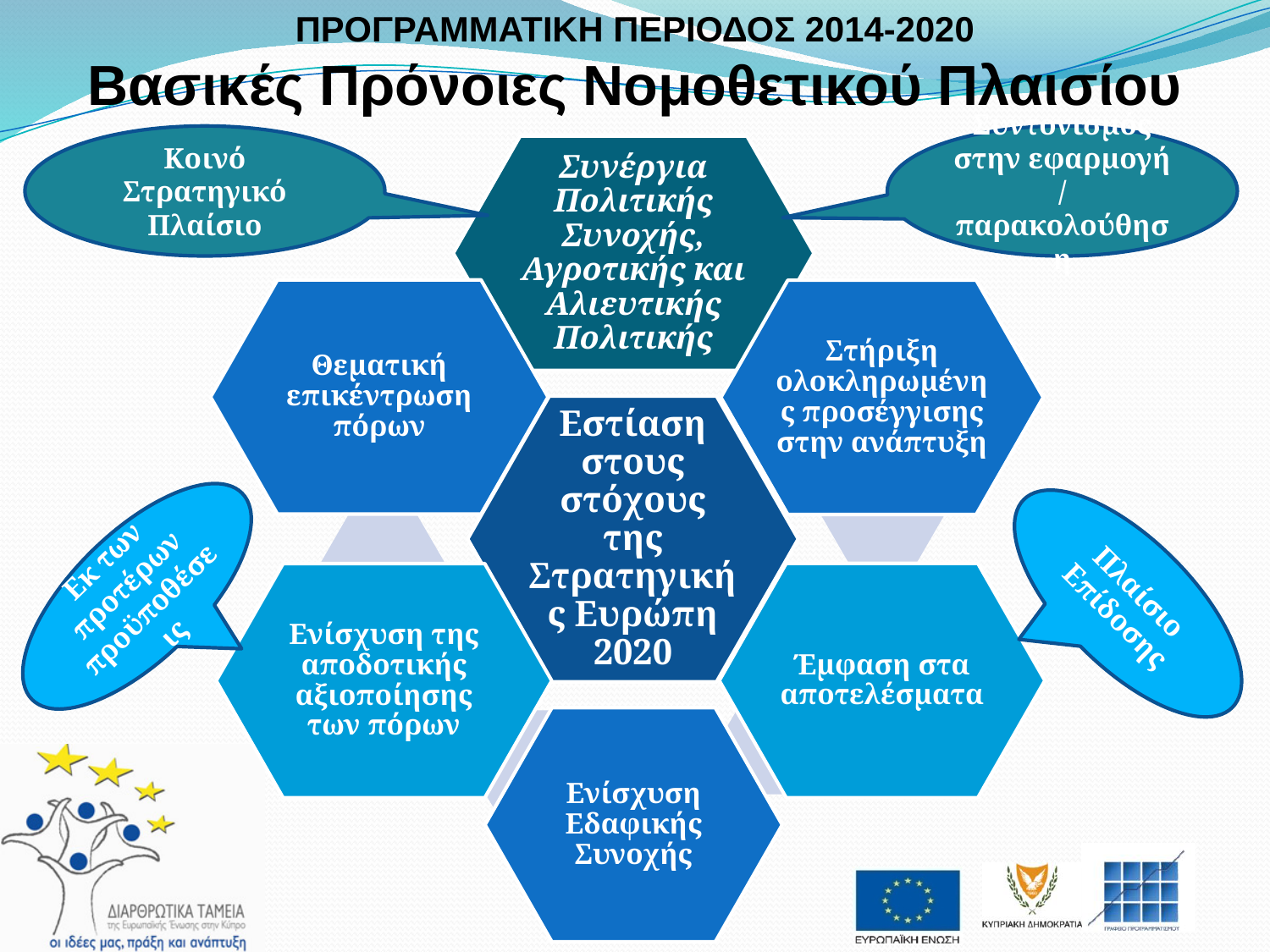

ΠΡΟΓΡΑΜΜΑΤΙΚΗ ΠΕΡΙΟΔΟΣ 2014-2020
Βασικές Πρόνοιες Νομοθετικού Πλαισίου
Κοινό Στρατηγικό Πλαίσιο
Συντονισμός στην εφαρμογή / παρακολούθηση
Εστίαση στους στόχους της Στρατηγικής Ευρώπη 2020
Συνέργια Πολιτικής Συνοχής, Αγροτικής και Αλιευτικής Πολιτικής
Στήριξη ολοκληρωμένης προσέγγισης στην ανάπτυξη
Έμφαση στα αποτελέσματα
Ενίσχυση Εδαφικής Συνοχής
Ενίσχυση της αποδοτικής αξιοποίησης των πόρων
Θεματική επικέντρωση πόρων
Εκ των προτέρων προϋποθέσεις
Πλαίσιο Επίδοσης